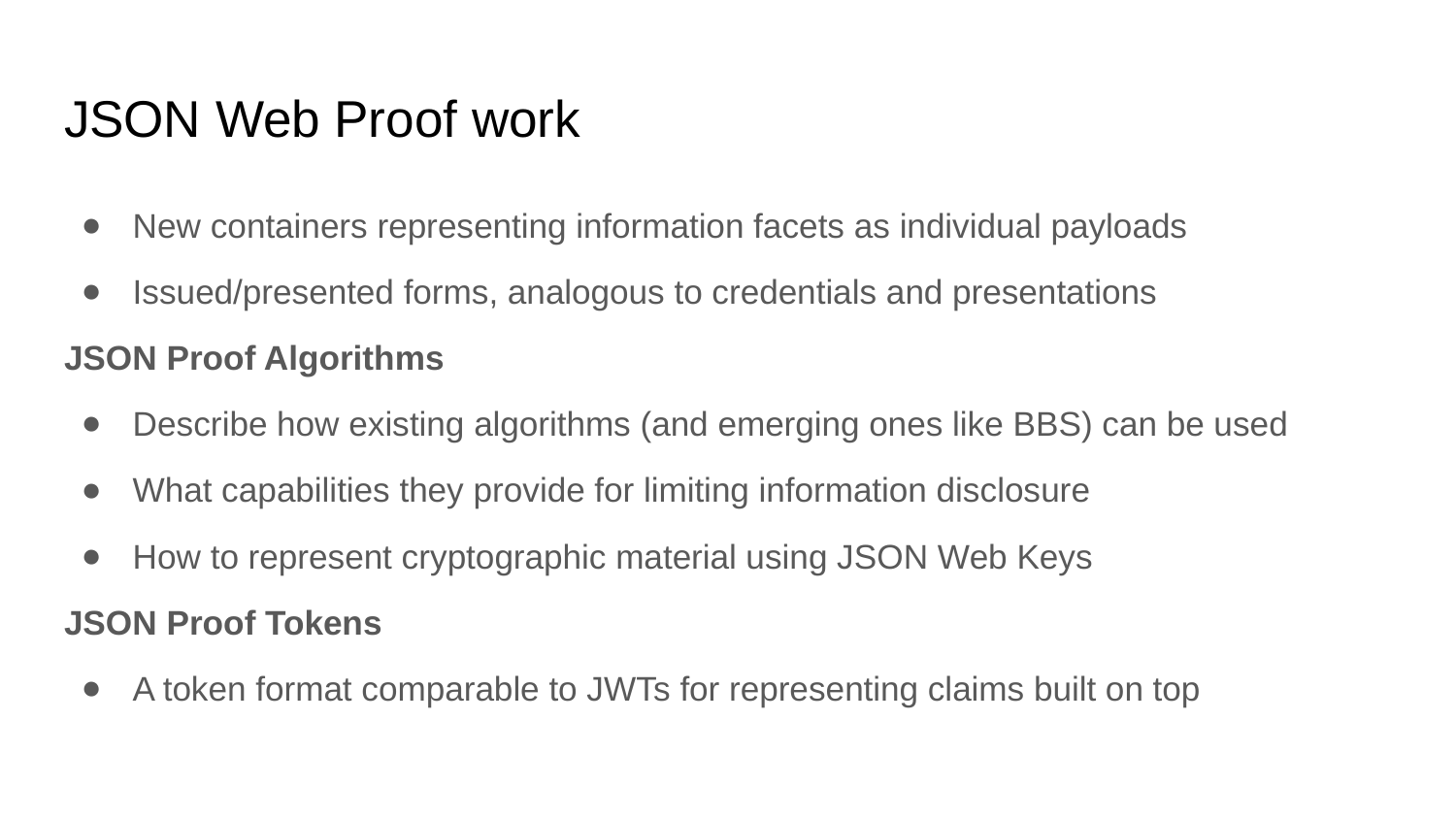

# JSON Web Proof work
New containers representing information facets as individual payloads
Issued/presented forms, analogous to credentials and presentations
JSON Proof Algorithms
Describe how existing algorithms (and emerging ones like BBS) can be used
What capabilities they provide for limiting information disclosure
How to represent cryptographic material using JSON Web Keys
JSON Proof Tokens
A token format comparable to JWTs for representing claims built on top